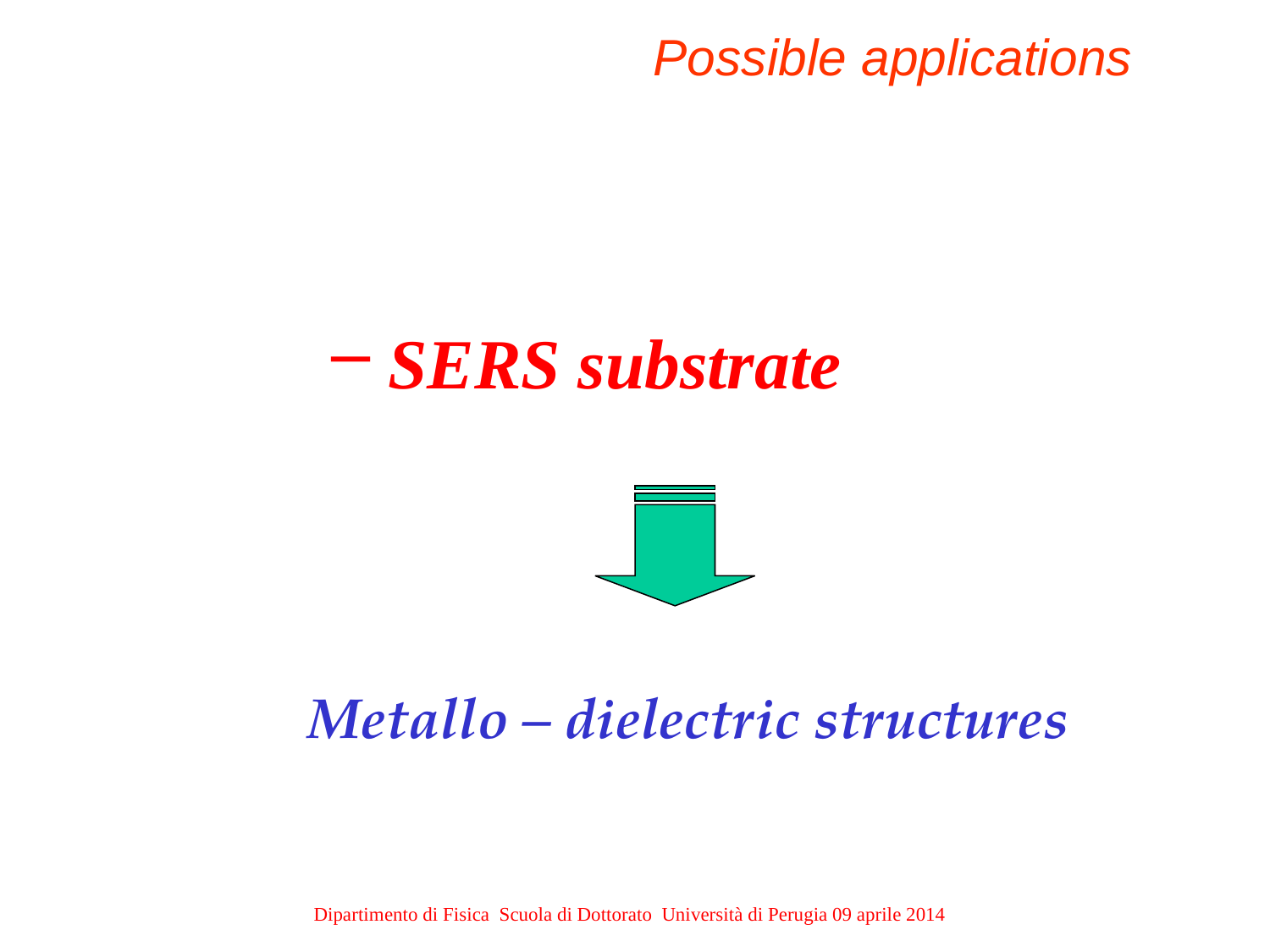

Possible applications
Strain sensor
 SERS substrate

Metallo – dielectric structures